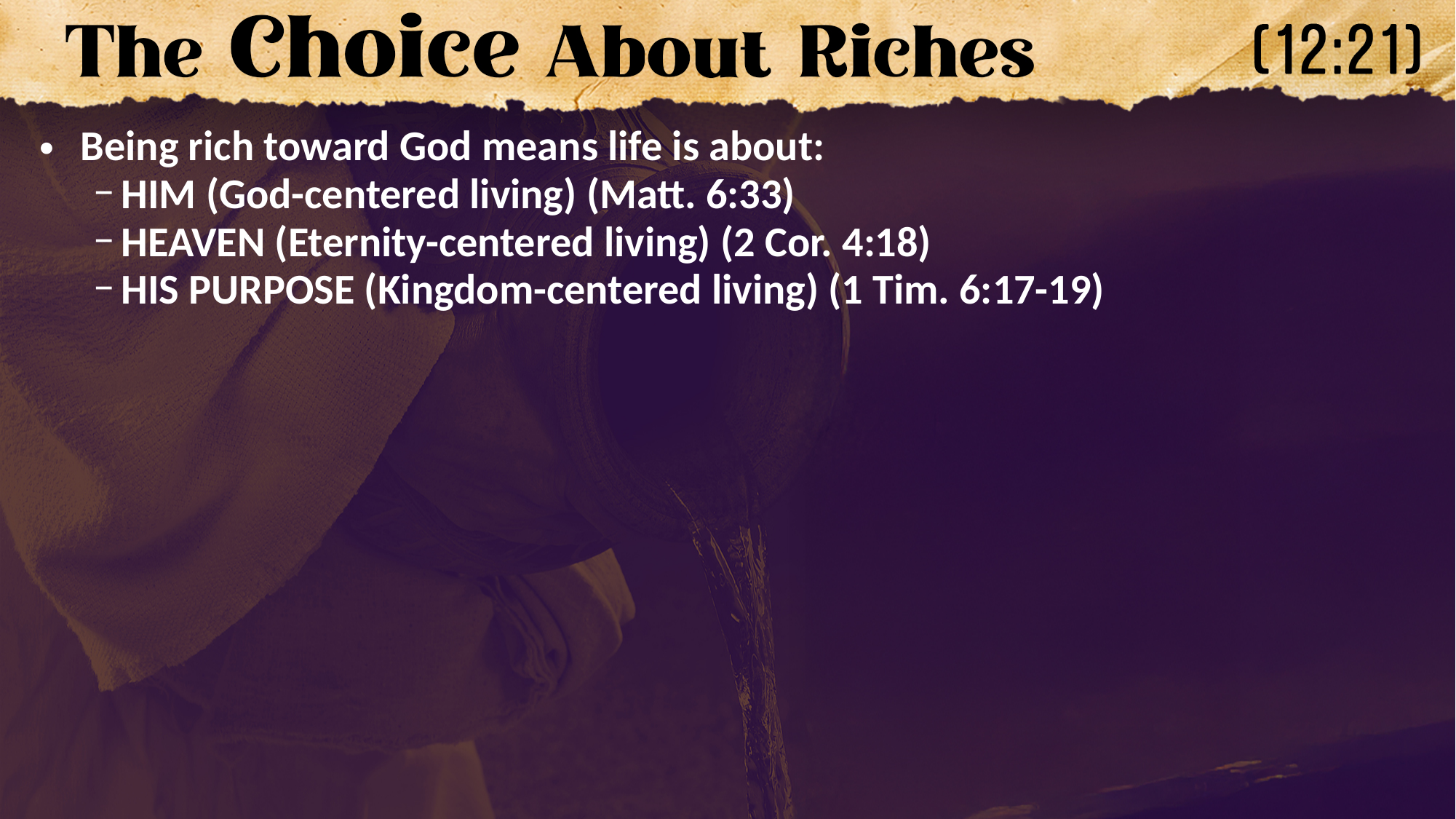

Being rich toward God means life is about:
HIM (God-centered living) (Matt. 6:33)
HEAVEN (Eternity-centered living) (2 Cor. 4:18)
HIS PURPOSE (Kingdom-centered living) (1 Tim. 6:17-19)